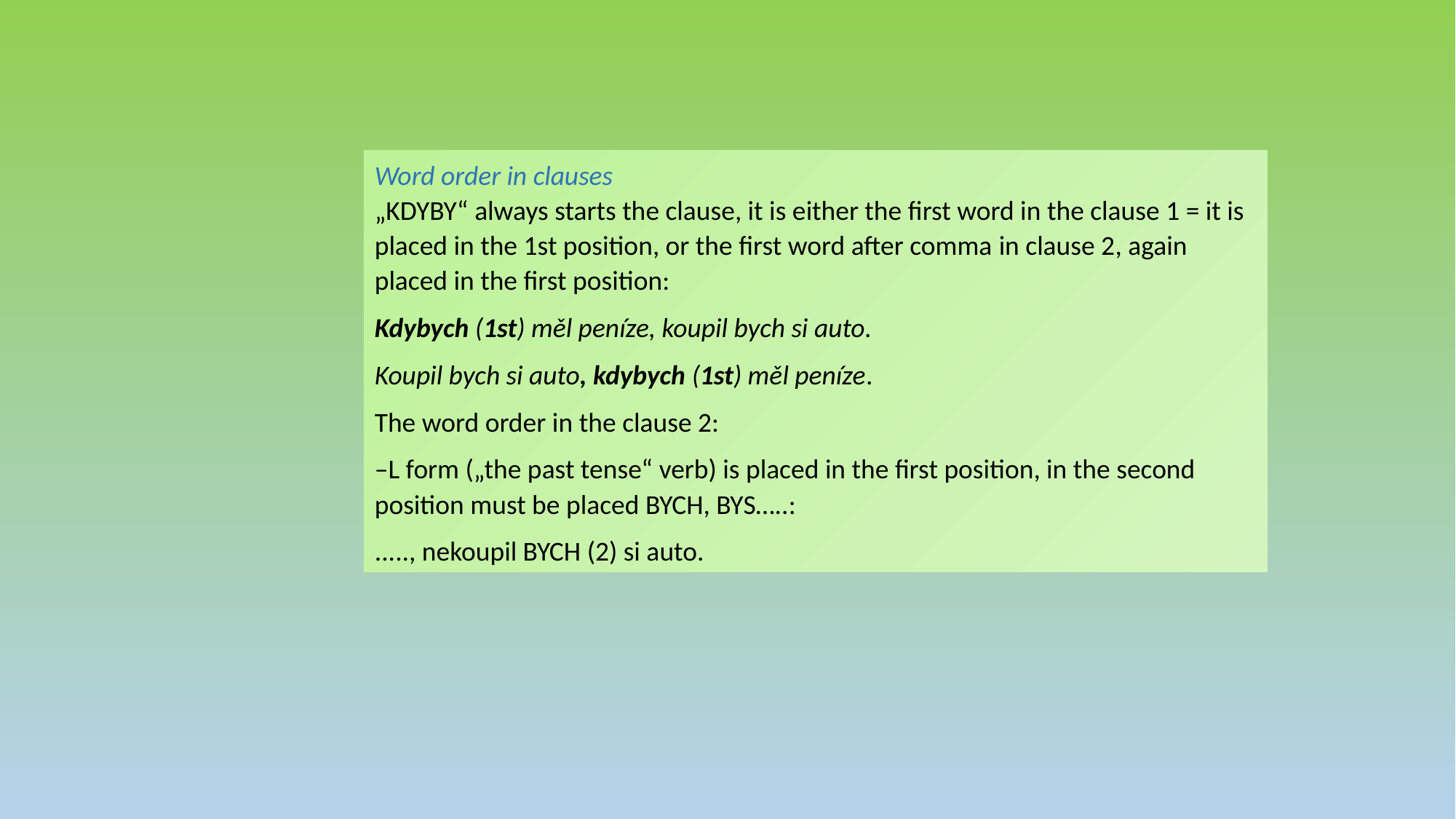

Word order in clauses
„KDYBY“ always starts the clause, it is either the first word in the clause 1 = it is placed in the 1st position, or the first word after comma in clause 2, again placed in the first position:
Kdybych (1st) měl peníze, koupil bych si auto.
Koupil bych si auto, kdybych (1st) měl peníze.
The word order in the clause 2:
–L form („the past tense“ verb) is placed in the first position, in the second position must be placed BYCH, BYS…..:
....., nekoupil BYCH (2) si auto.